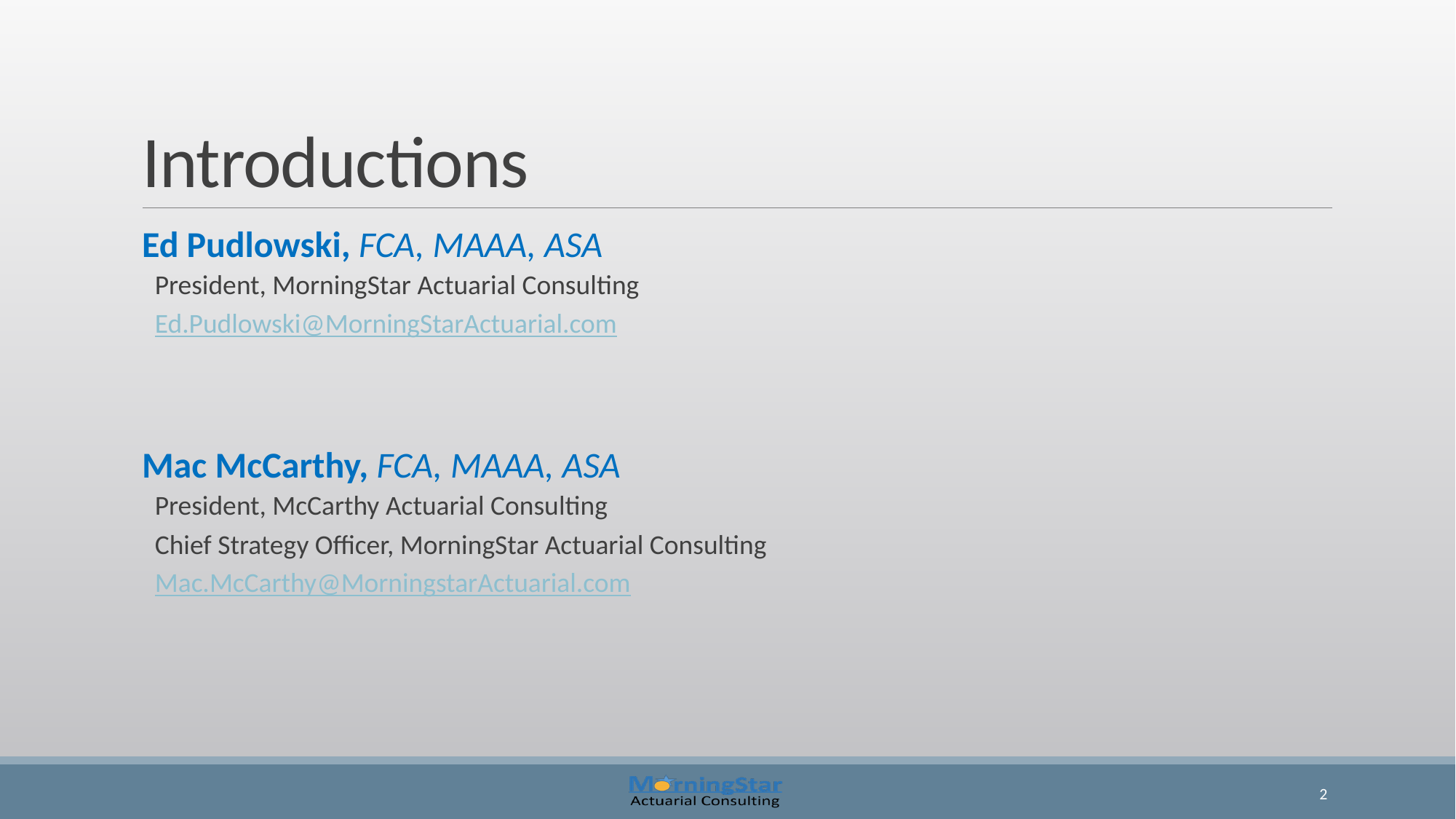

# Introductions
Ed Pudlowski, FCA, MAAA, ASA
President, MorningStar Actuarial Consulting
Ed.Pudlowski@MorningStarActuarial.com

Mac McCarthy, FCA, MAAA, ASA
President, McCarthy Actuarial Consulting
Chief Strategy Officer, MorningStar Actuarial Consulting
Mac.McCarthy@MorningstarActuarial.com

2